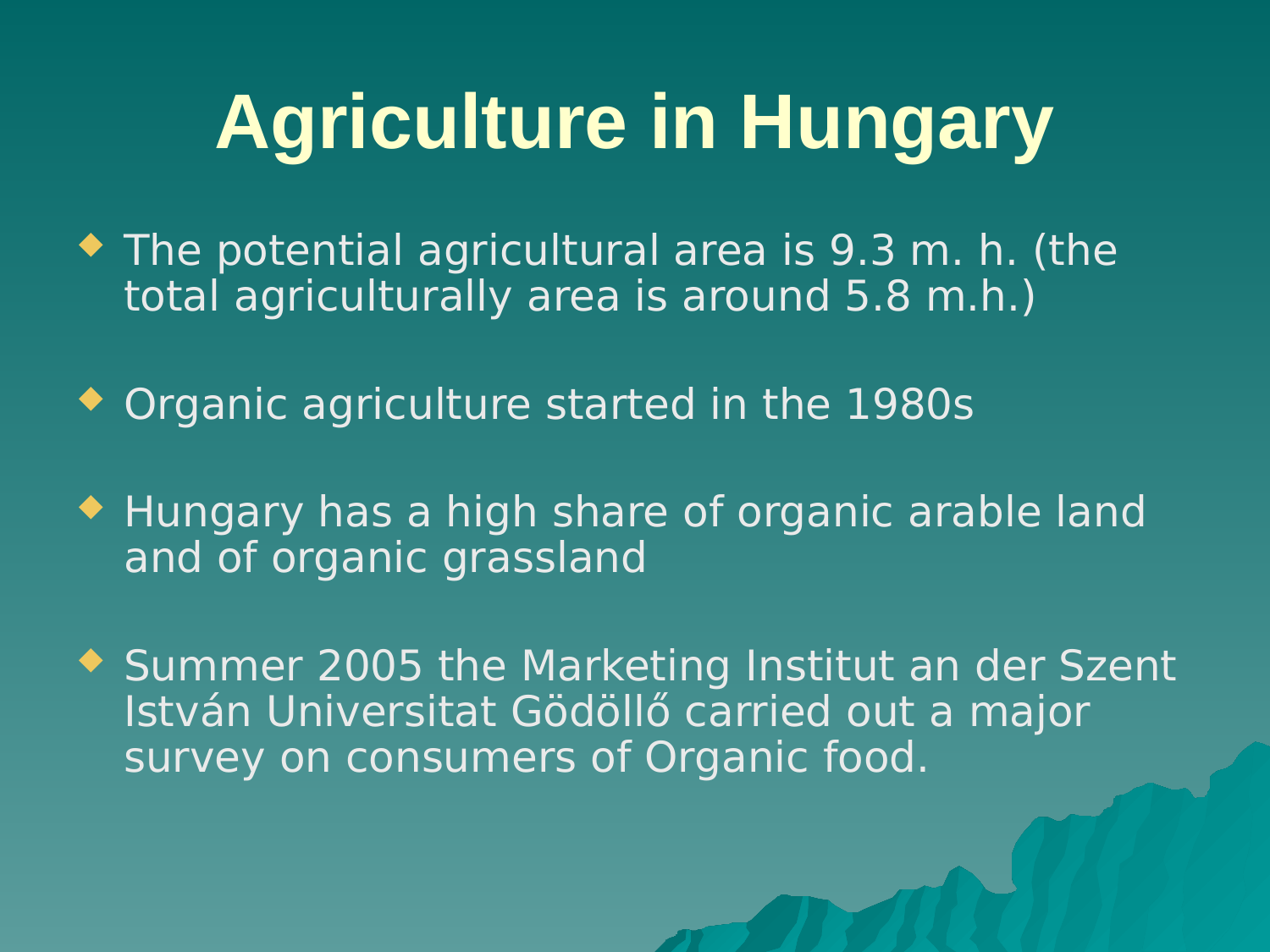

# Agriculture in Hungary
The potential agricultural area is 9.3 m. h. (the total agriculturally area is around 5.8 m.h.)

Organic agriculture started in the 1980s

Hungary has a high share of organic arable land and of organic grassland

Summer 2005 the Marketing Institut an der Szent István Universitat Gödöllő carried out a major survey on consumers of Organic food.